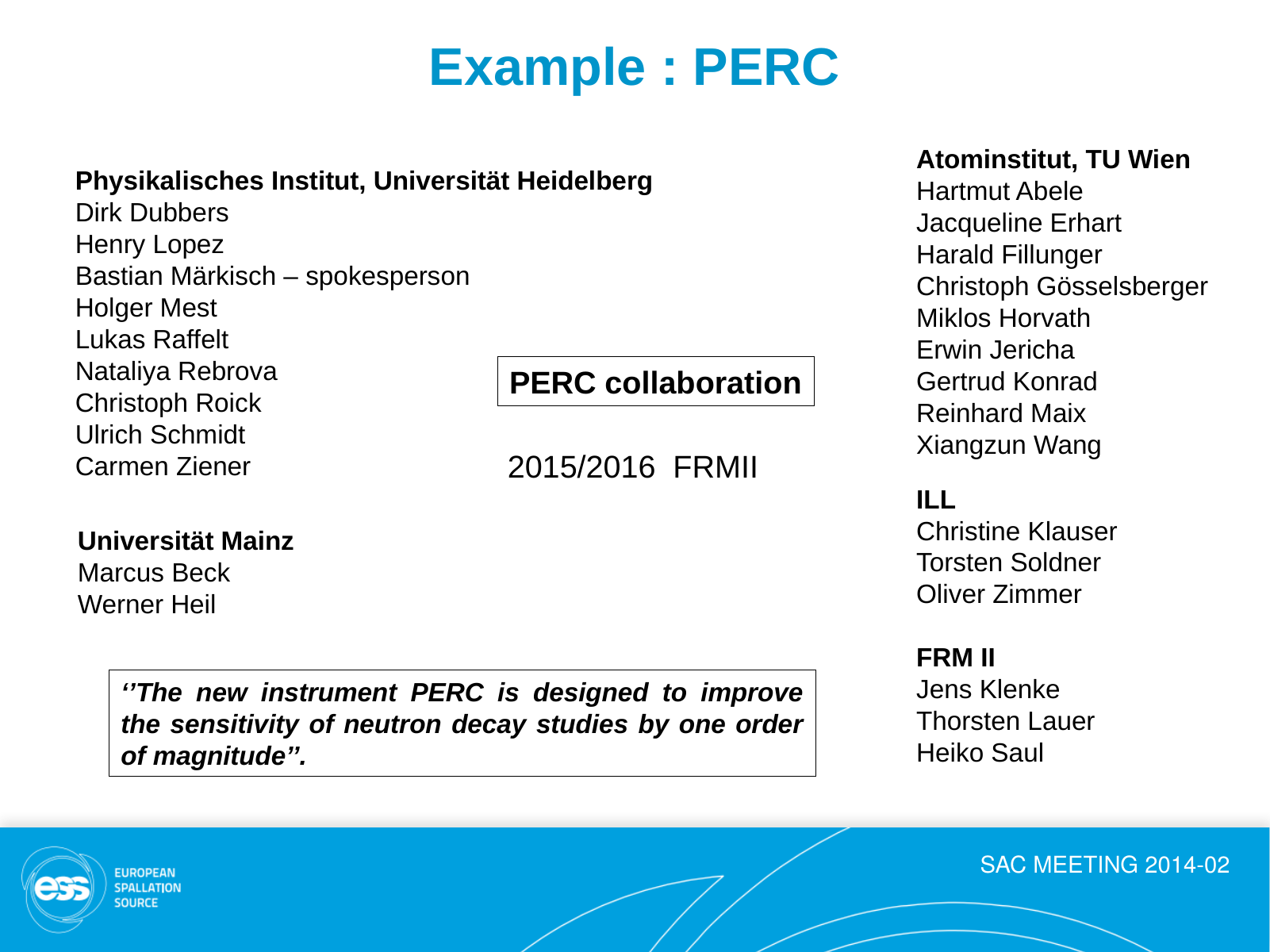

# Example : PERC
Atominstitut, TU Wien
Hartmut Abele
Jacqueline Erhart
Harald Fillunger
Christoph Gösselsberger
Miklos Horvath
Erwin Jericha
Gertrud Konrad
Reinhard Maix
Xiangzun Wang
Physikalisches Institut, Universität Heidelberg
Dirk Dubbers
Henry Lopez
Bastian Märkisch – spokesperson
Holger Mest
Lukas Raffelt
Nataliya Rebrova
Christoph Roick
Ulrich Schmidt
Carmen Ziener
PERC collaboration
2015/2016  FRMII

ILL
Christine Klauser
Torsten Soldner
Oliver Zimmer

FRM II
Jens Klenke
Thorsten Lauer
Heiko Saul

Universität Mainz
Marcus Beck
Werner Heil
‘’The new instrument PERC is designed to improve the sensitivity of neutron decay studies by one order of magnitude’’.